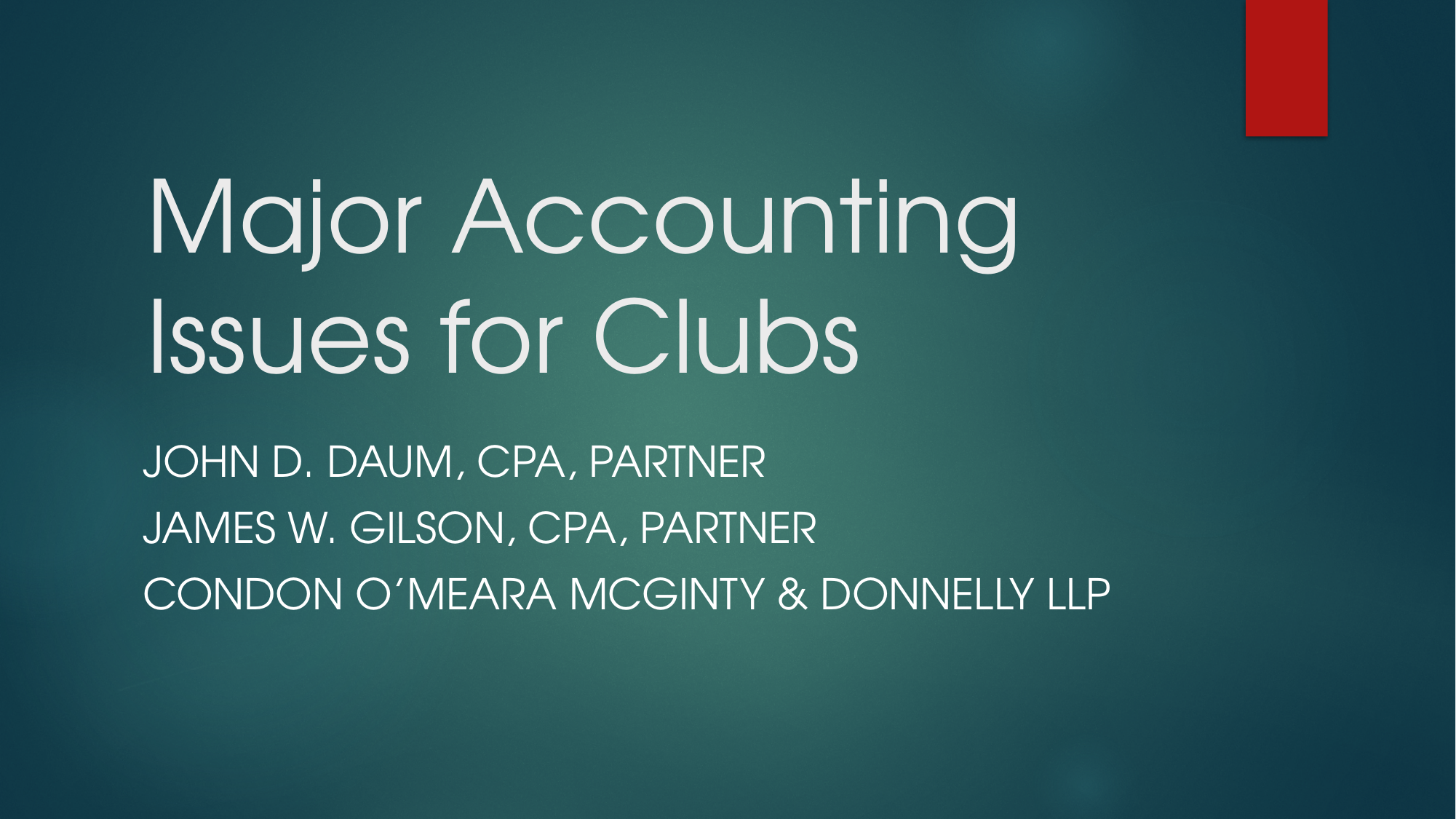

# Major Accounting Issues for Clubs
John D. Daum, CPA, Partner
James W. Gilson, CPA, Partner
Condon O’Meara McGinty & Donnelly LLP